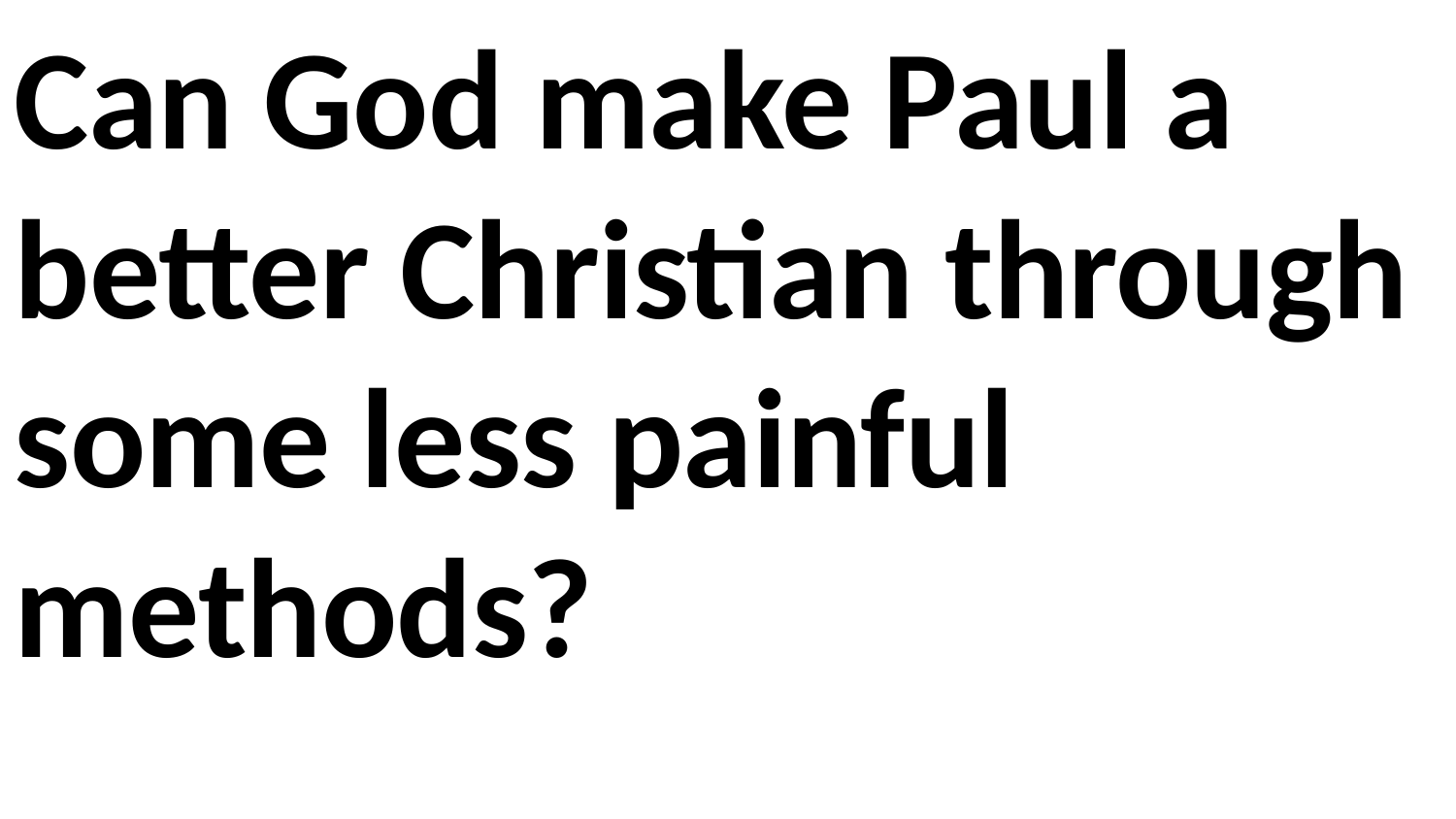

Can God make Paul a better Christian through some less painful methods?